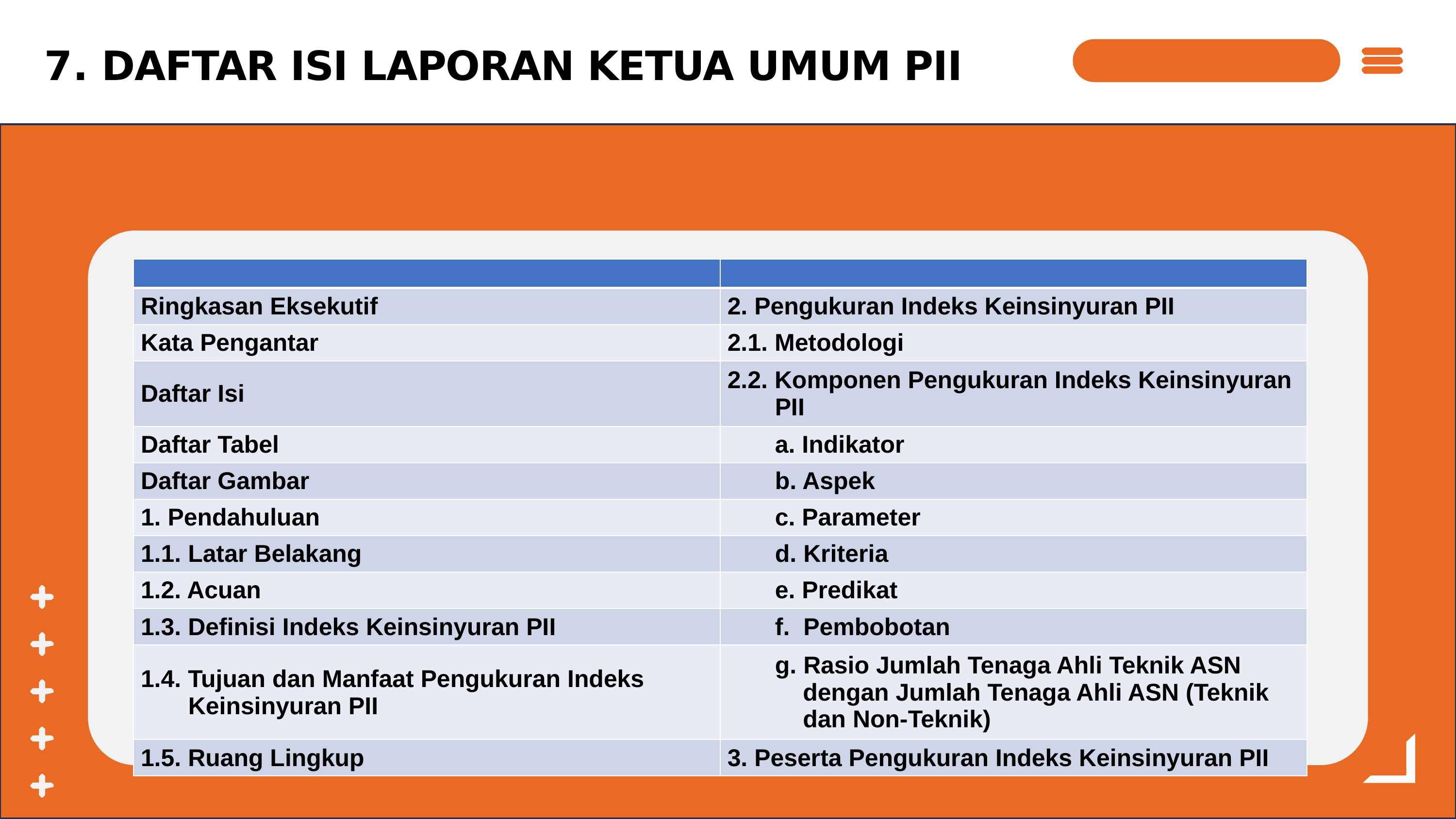

# 7. DAFTAR ISI LAPORAN KETUA UMUM PII

|  |  |
| --- | --- |
| Ringkasan Eksekutif | 2. Pengukuran Indeks Keinsinyuran PII |
| Kata Pengantar | 2.1. Metodologi |
| Daftar Isi | 2.2. Komponen Pengukuran Indeks Keinsinyuran PII |
| Daftar Tabel | a. Indikator |
| Daftar Gambar | b. Aspek |
| 1. Pendahuluan | c. Parameter |
| 1.1. Latar Belakang | d. Kriteria |
| 1.2. Acuan | e. Predikat |
| 1.3. Definisi Indeks Keinsinyuran PII | f. Pembobotan |
| 1.4. Tujuan dan Manfaat Pengukuran Indeks Keinsinyuran PII | g. Rasio Jumlah Tenaga Ahli Teknik ASN dengan Jumlah Tenaga Ahli ASN (Teknik dan Non-Teknik) |
| 1.5. Ruang Lingkup | 3. Peserta Pengukuran Indeks Keinsinyuran PII |